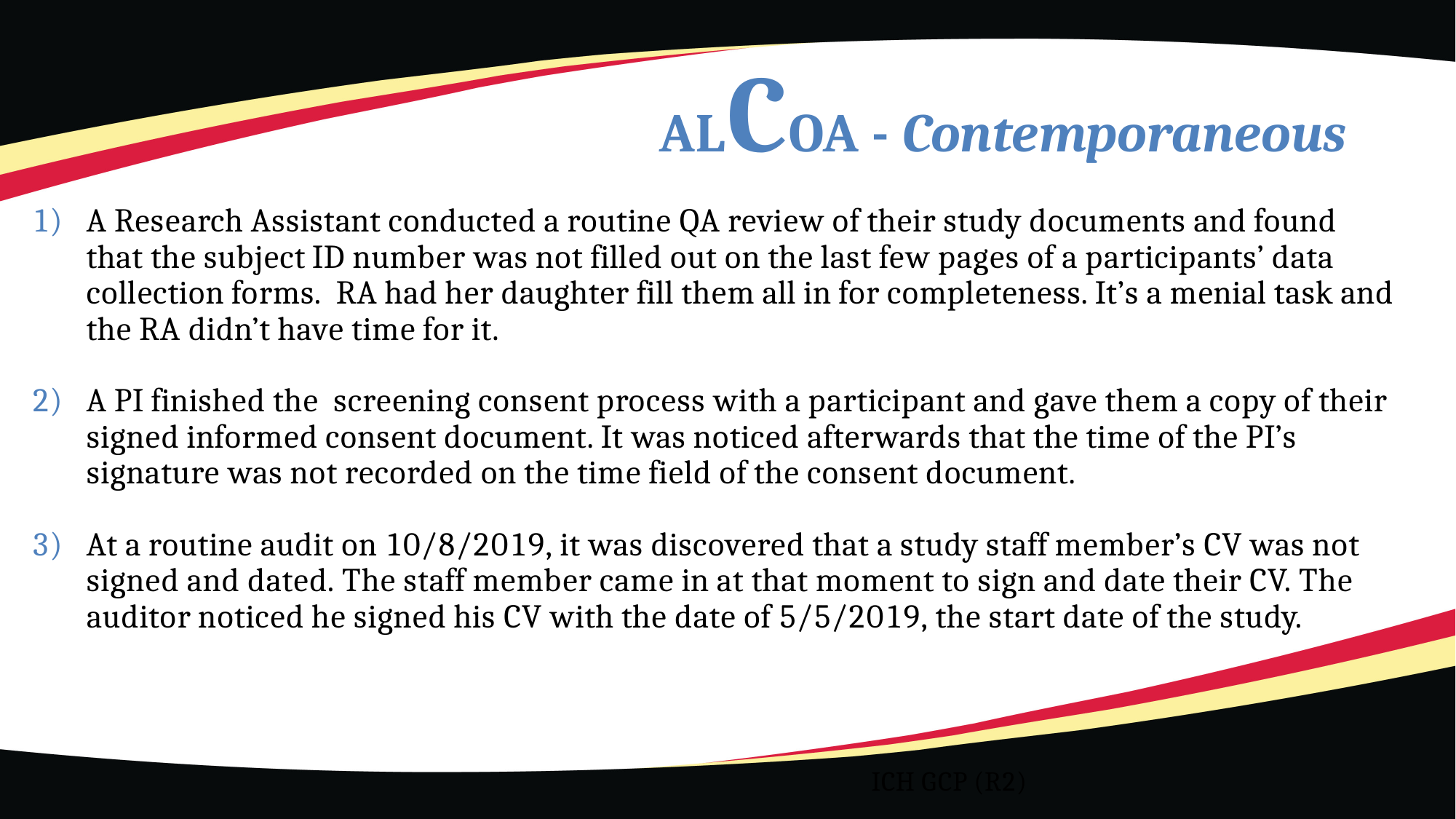

# ALCOA - Contemporaneous
A Research Assistant conducted a routine QA review of their study documents and found that the subject ID number was not filled out on the last few pages of a participants’ data collection forms.  RA had her daughter fill them all in for completeness. It’s a menial task and the RA didn’t have time for it.

A PI finished the  screening consent process with a participant and gave them a copy of their signed informed consent document. It was noticed afterwards that the time of the PI’s signature was not recorded on the time field of the consent document.

At a routine audit on 10/8/2019, it was discovered that a study staff member’s CV was not signed and dated. The staff member came in at that moment to sign and date their CV. The auditor noticed he signed his CV with the date of 5/5/2019, the start date of the study.
ICH GCP (R2)